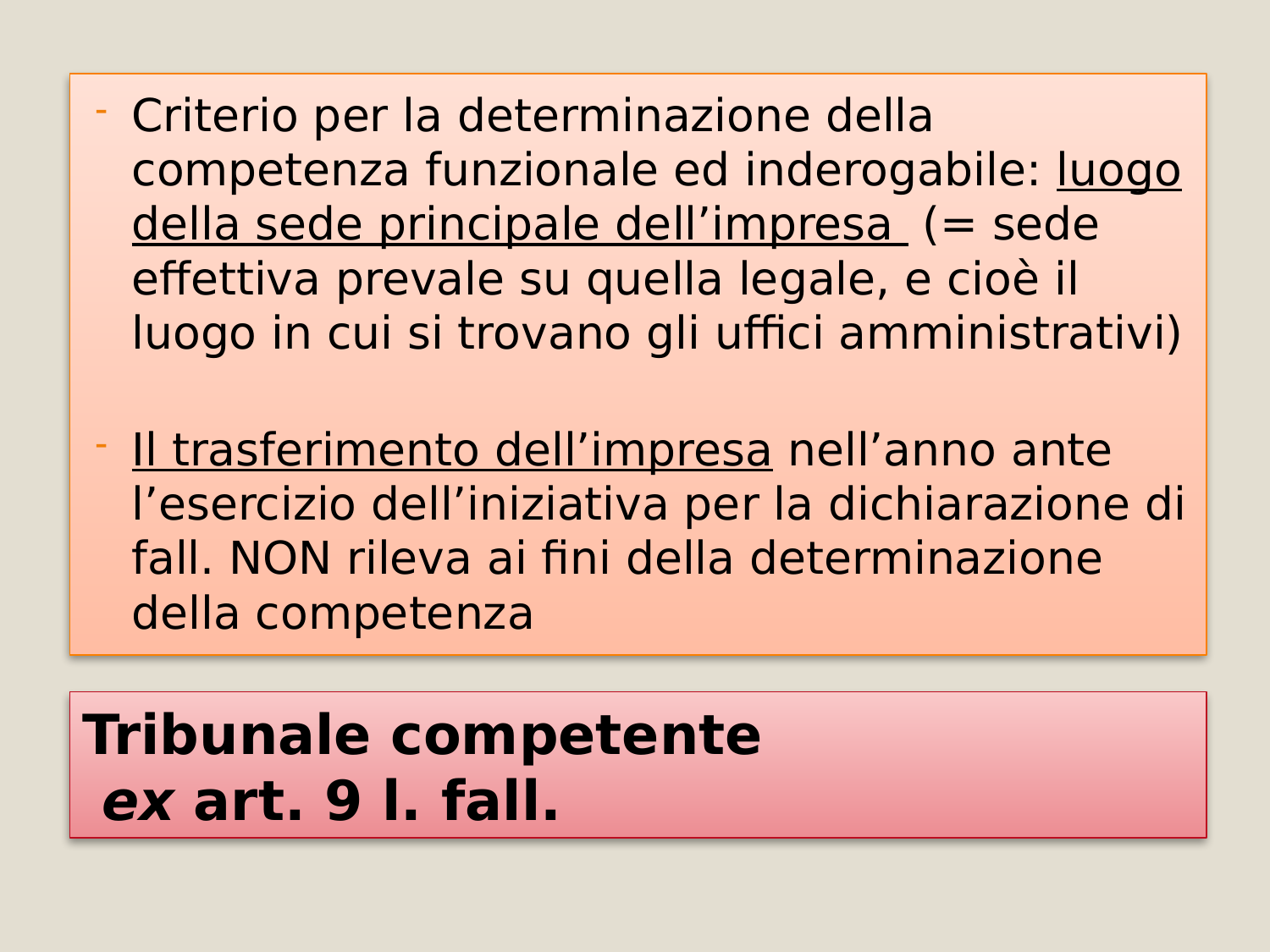

Criterio per la determinazione della competenza funzionale ed inderogabile: luogo della sede principale dell’impresa  (= sede effettiva prevale su quella legale, e cioè il luogo in cui si trovano gli uffici amministrativi)

Il trasferimento dell’impresa nell’anno ante l’esercizio dell’iniziativa per la dichiarazione di fall. NON rileva ai fini della determinazione della competenza

# Tribunale competente ex art. 9 l. fall.